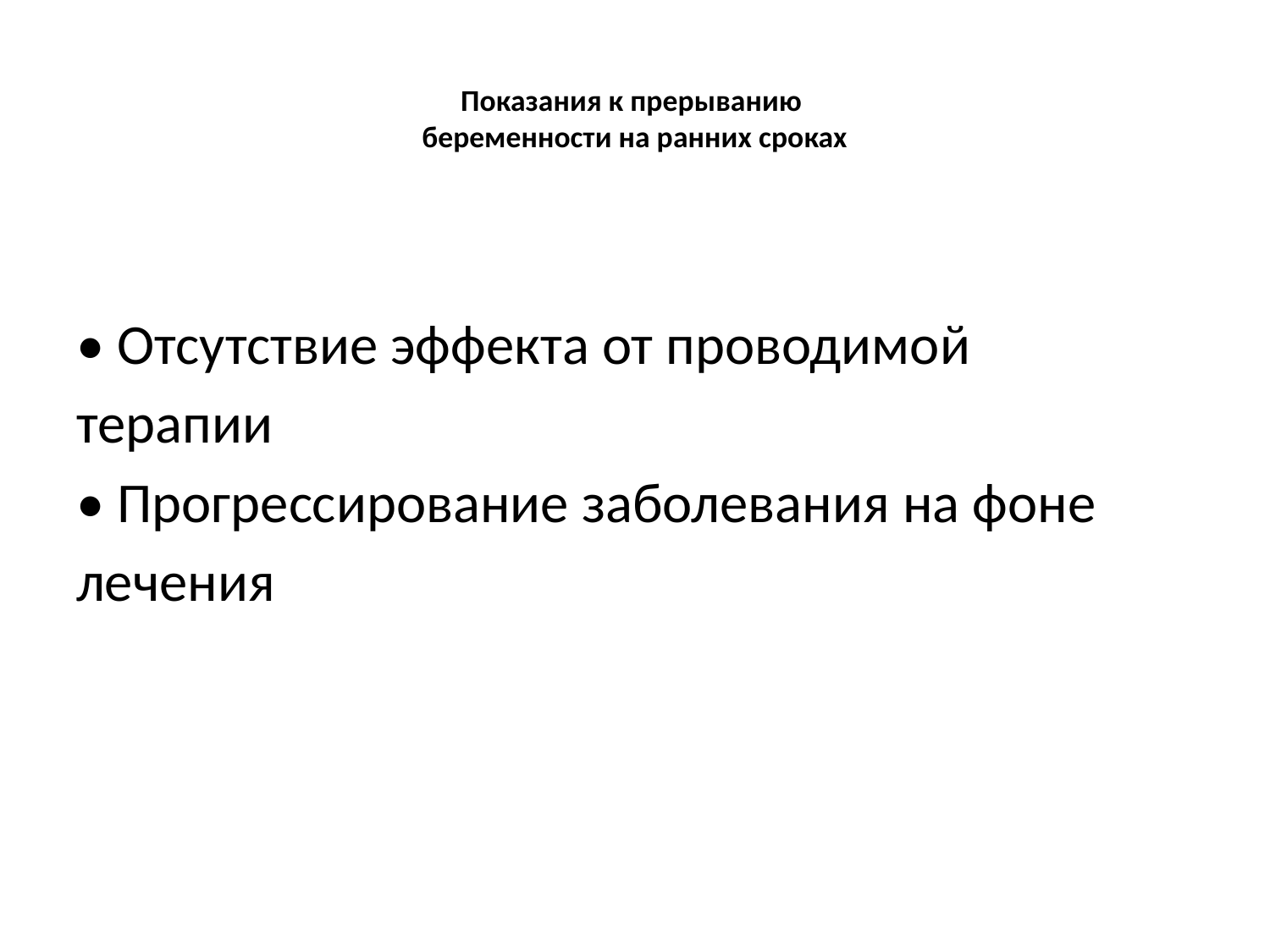

# Показания к прерыванию беременности на ранних сроках

• Отсутствие эффекта от проводимой
терапии
• Прогрессирование заболевания на фоне
лечения